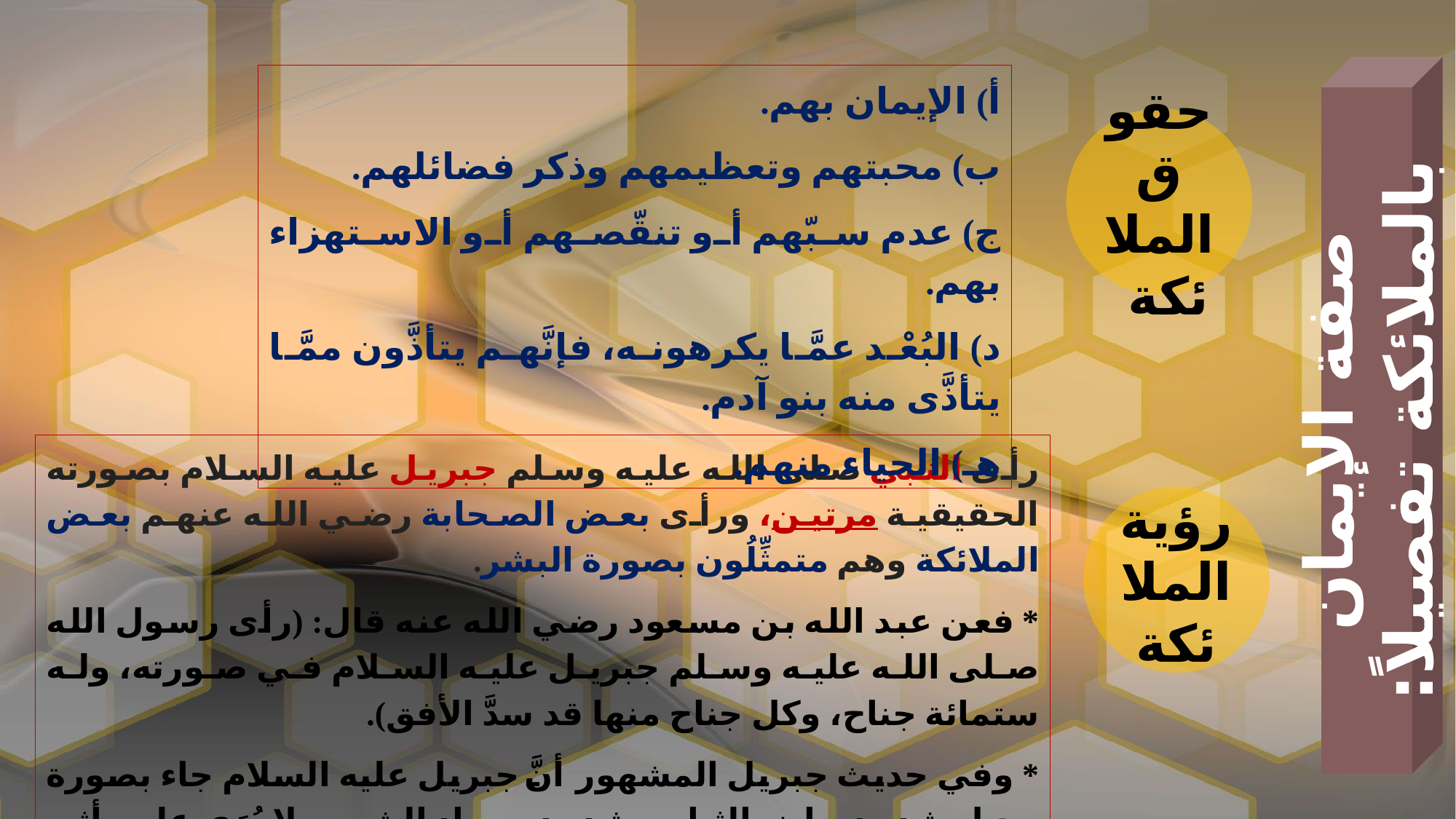

صفة الإيمان بالملائكة تفصيلاً:
أ) الإيمان بهم.
ب) محبتهم وتعظيمهم وذكر فضائلهم.
ج) عدم سبّهم أو تنقّصهم أو الاستهزاء بهم.
د) البُعْد عمَّا يكرهونه، فإنَّهم يتأذَّون ممَّا يتأذَّى منه بنو آدم.
هـ) الحياء منهم.
حقوق الملائكة
رأى النبي صلى الله عليه وسلم جبریل عليه السلام بصورته الحقيقية مرتين، ورأى بعض الصحابة رضي الله عنهم بعض الملائكة وهم متمثِّلُون بصورة البشر.
* فعن عبد الله بن مسعود رضي الله عنه قال: (رأى رسول الله صلى الله عليه وسلم جبریل عليه السلام في صورته، وله ستمائة جناح، وكل جناح منها قد سدَّ الأفق).
* وفي حديث جبريل المشهور أنَّ جبريل عليه السلام جاء بصورة رجل شديد بياض الثياب، شديد سواد الشعر، لا يُرَى عليه أثر السفر، ولا يعرفه أحدٌ من الصحابة رضي الله عنهم.
رؤية الملائكة